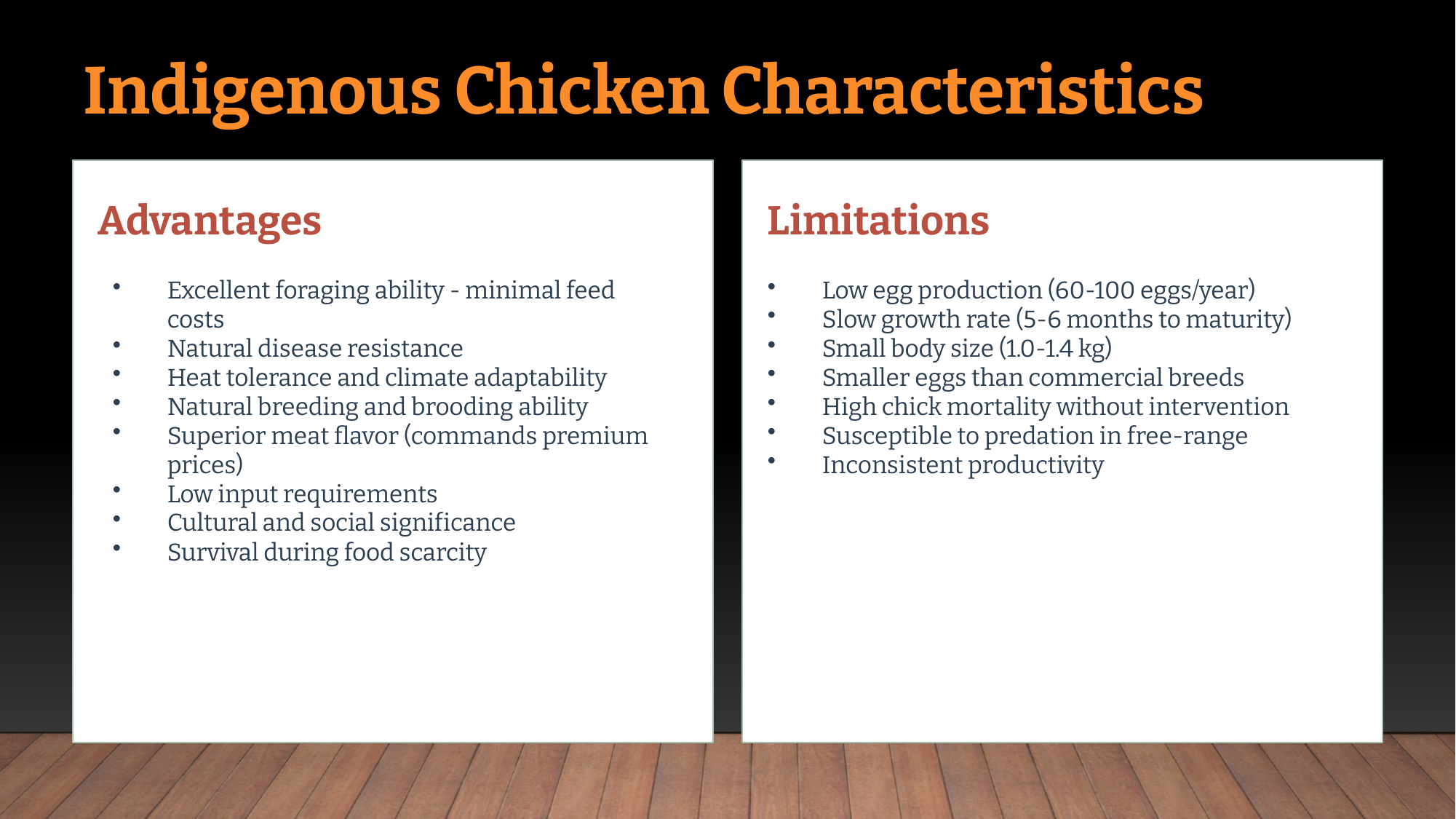

Indigenous Chicken Characteristics

Advantages
Limitations
Excellent foraging ability - minimal feed costs
Natural disease resistance
Heat tolerance and climate adaptability
Natural breeding and brooding ability
Superior meat flavor (commands premium prices)
Low input requirements
Cultural and social significance
Survival during food scarcity
Low egg production (60-100 eggs/year)
Slow growth rate (5-6 months to maturity)
Small body size (1.0-1.4 kg)
Smaller eggs than commercial breeds
High chick mortality without intervention
Susceptible to predation in free-range
Inconsistent productivity